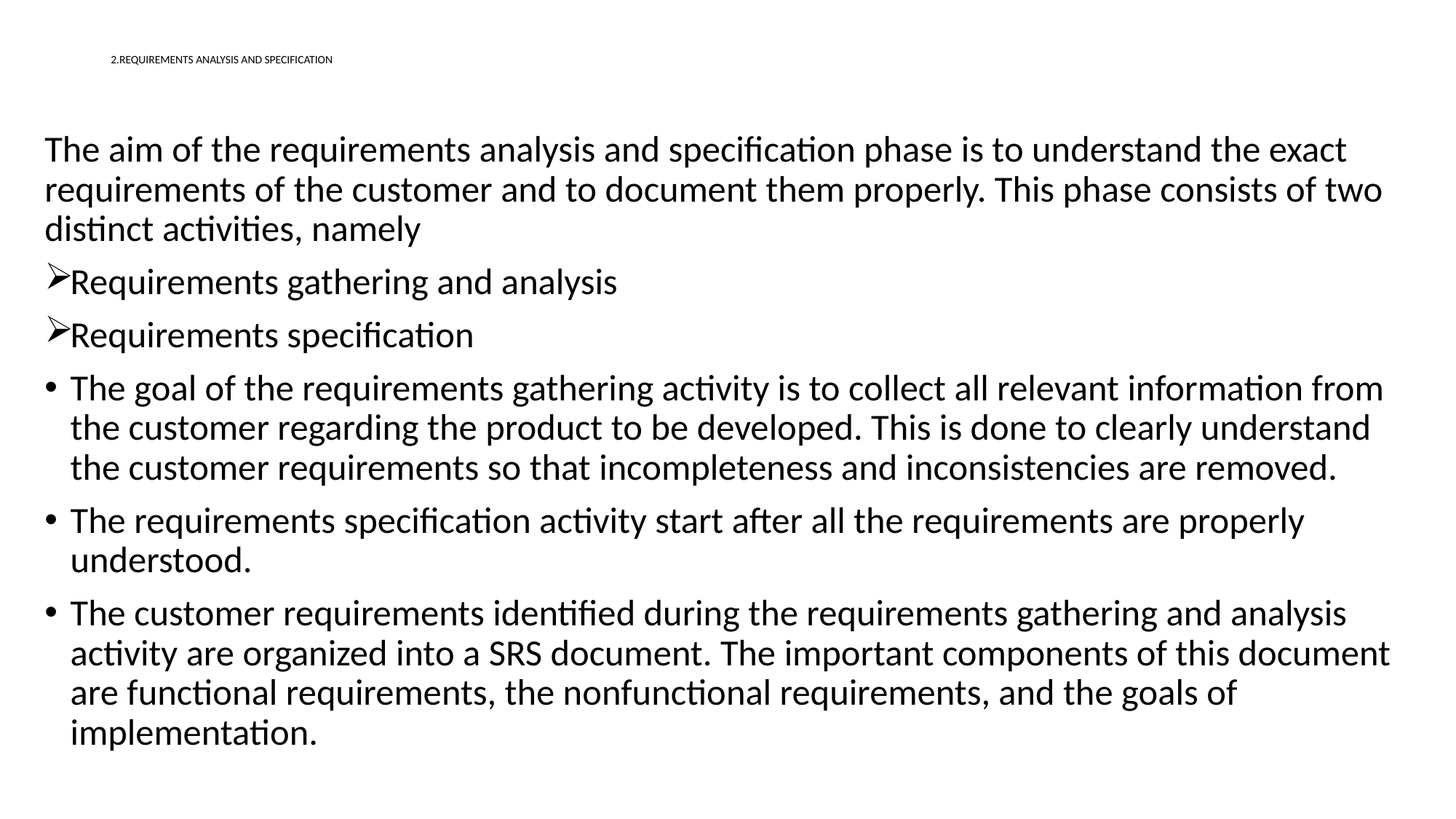

# 2.REQUIREMENTS ANALYSIS AND SPECIFICATION
The aim of the requirements analysis and specification phase is to understand the exact requirements of the customer and to document them properly. This phase consists of two distinct activities, namely
Requirements gathering and analysis
Requirements specification
The goal of the requirements gathering activity is to collect all relevant information from the customer regarding the product to be developed. This is done to clearly understand the customer requirements so that incompleteness and inconsistencies are removed.
The requirements specification activity start after all the requirements are properly understood.
The customer requirements identified during the requirements gathering and analysis activity are organized into a SRS document. The important components of this document are functional requirements, the nonfunctional requirements, and the goals of implementation.